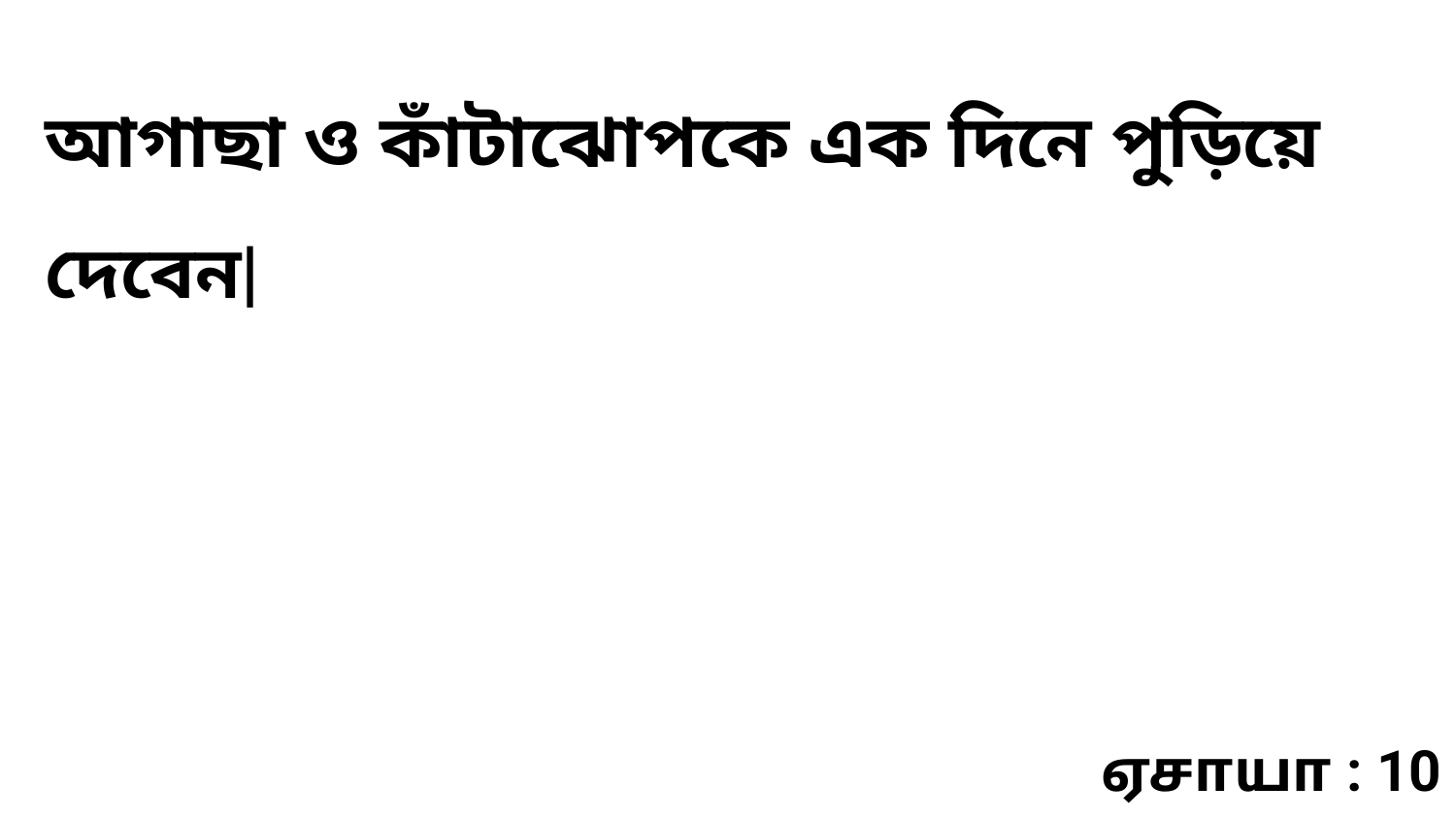

আগাছা ও কাঁটাঝোপকে এক দিনে পুড়িয়ে দেবেন|
ஏசாயா : 10